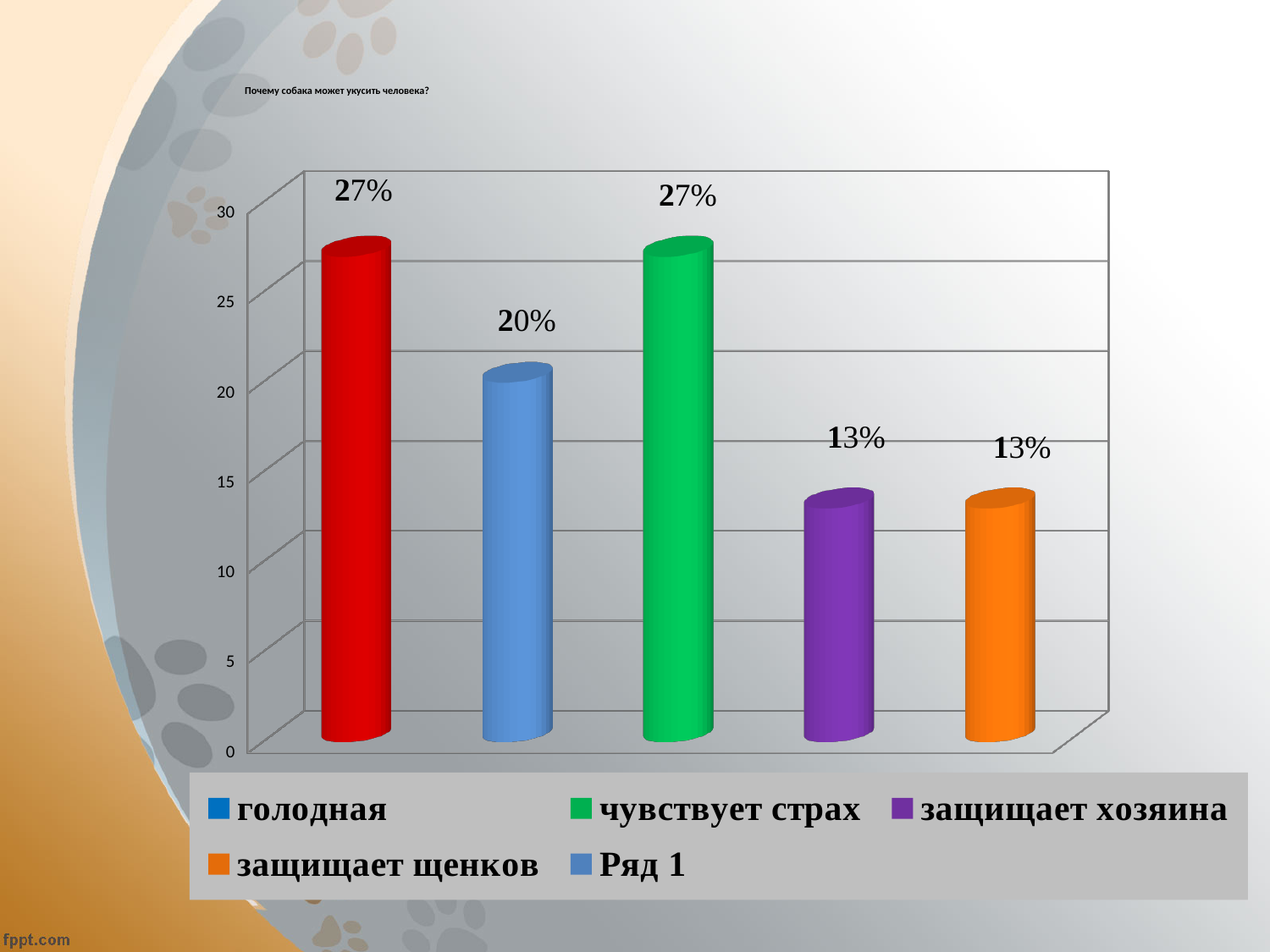

# Почему собака может укусить человека?

[unsupported chart]